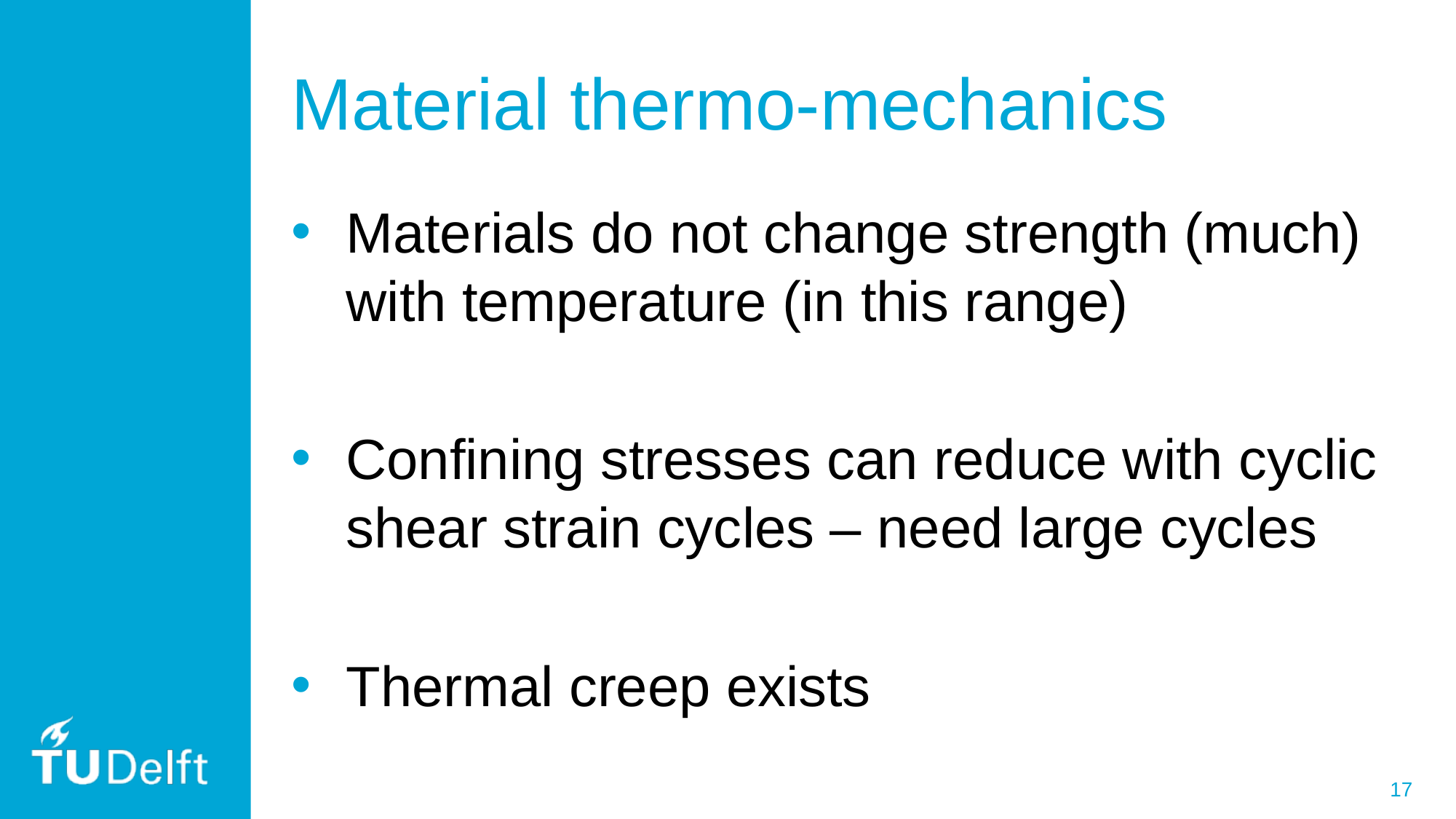

# Material thermo-mechanics
Materials do not change strength (much) with temperature (in this range)

Confining stresses can reduce with cyclic shear strain cycles – need large cycles

Thermal creep exists